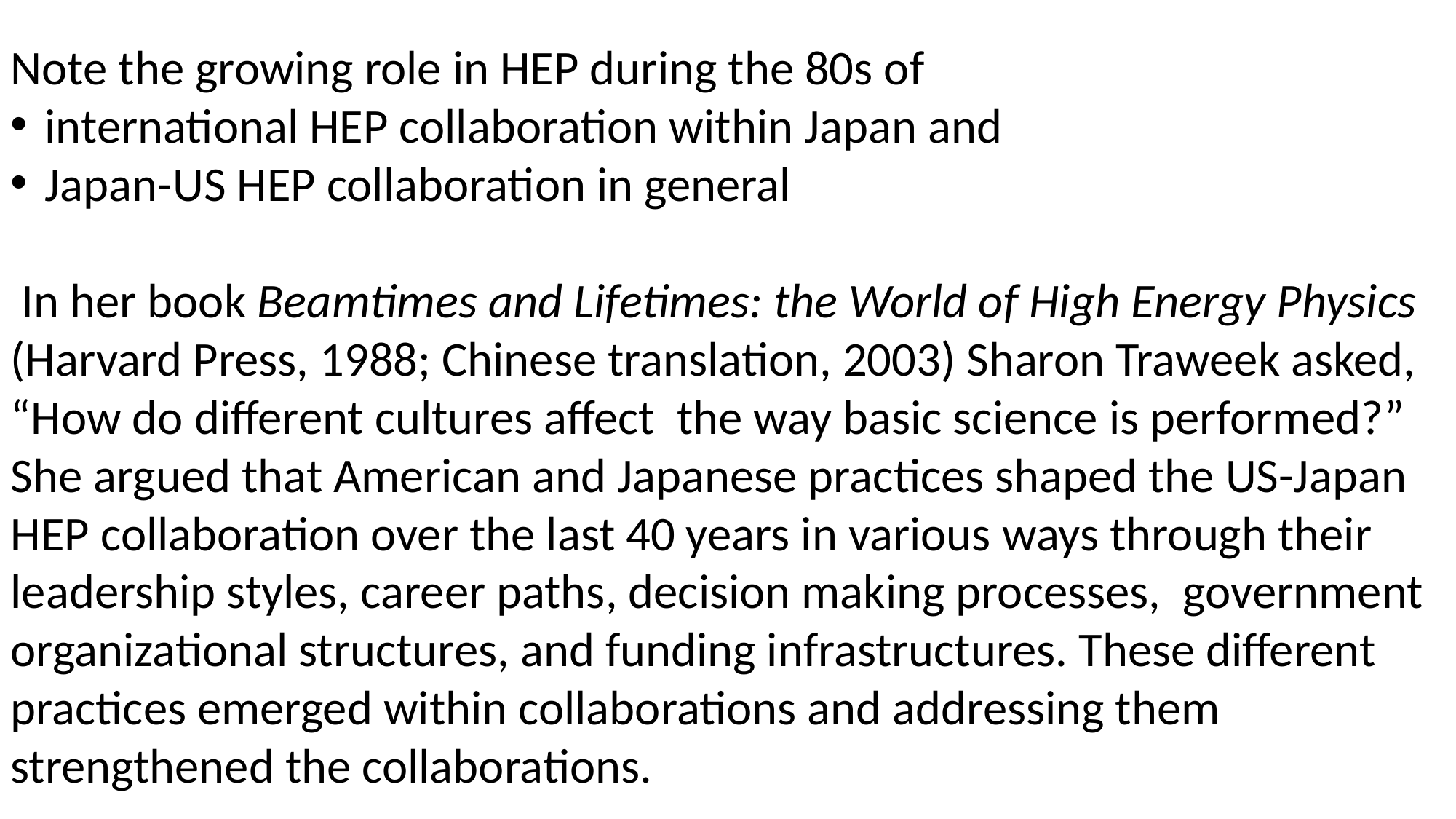

Note the growing role in HEP during the 80s of
international HEP collaboration within Japan and
Japan-US HEP collaboration in general
 In her book Beamtimes and Lifetimes: the World of High Energy Physics (Harvard Press, 1988; Chinese translation, 2003) Sharon Traweek asked,
“How do different cultures affect  the way basic science is performed?”
She argued that American and Japanese practices shaped the US-Japan HEP collaboration over the last 40 years in various ways through their leadership styles, career paths, decision making processes,  government organizational structures, and funding infrastructures. These different practices emerged within collaborations and addressing them strengthened the collaborations.